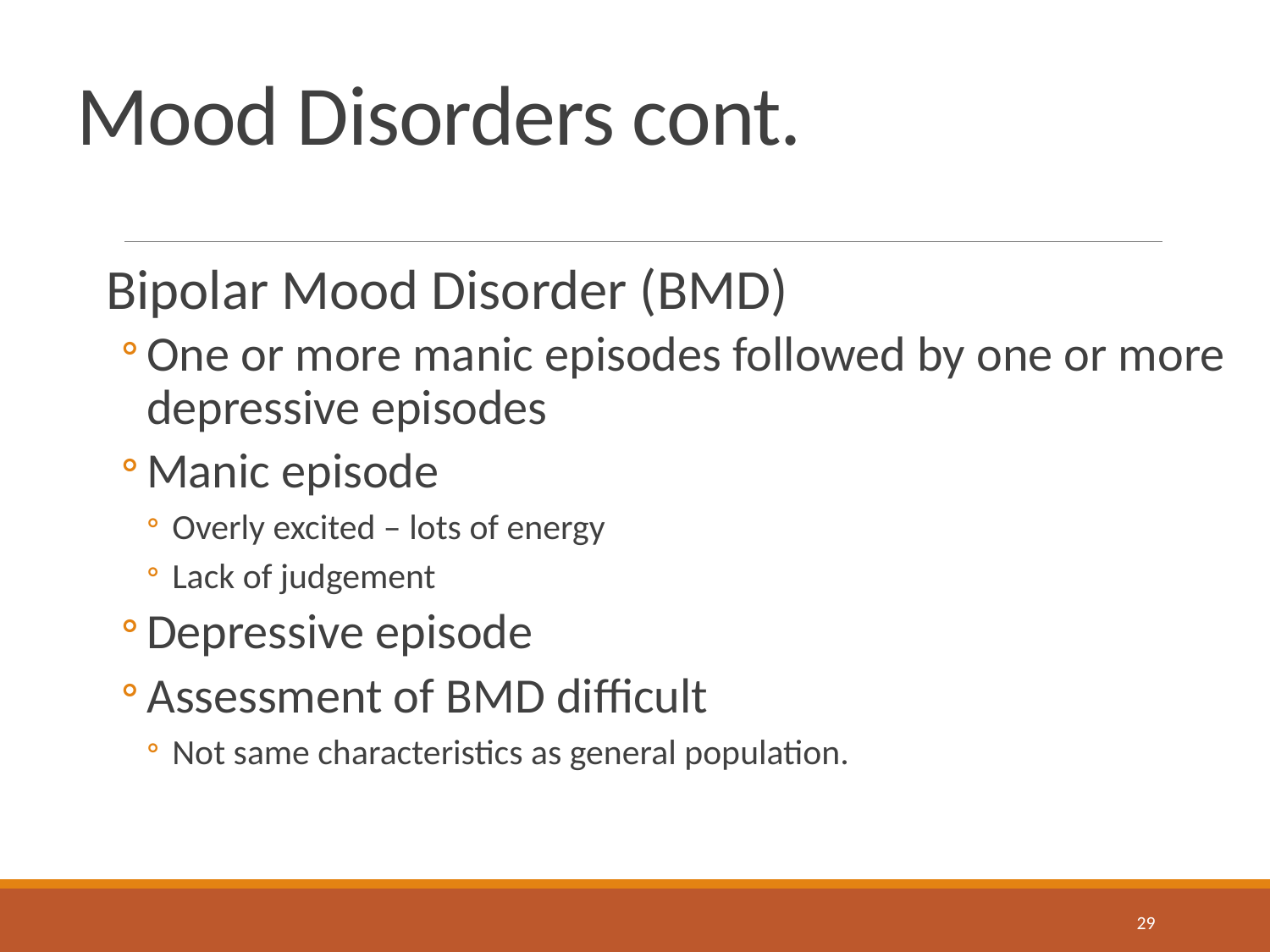

# Mood Disorders cont.
Bipolar Mood Disorder (BMD)
One or more manic episodes followed by one or more depressive episodes
Manic episode
Overly excited – lots of energy
Lack of judgement
Depressive episode
Assessment of BMD difficult
Not same characteristics as general population.
29